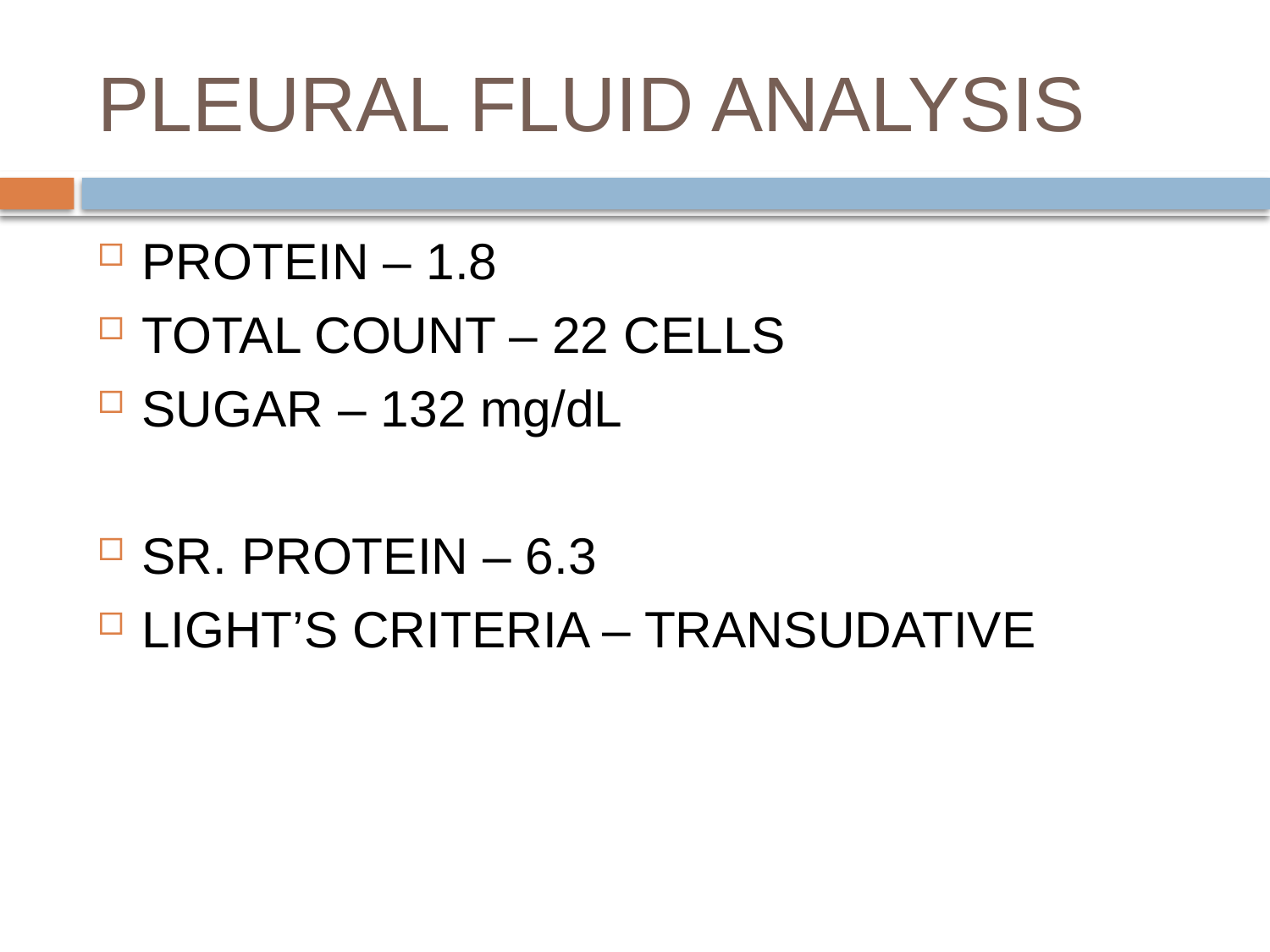

# PLEURAL FLUID ANALYSIS
PROTEIN – 1.8
TOTAL COUNT – 22 CELLS
SUGAR – 132 mg/dL

SR. PROTEIN – 6.3
LIGHT’S CRITERIA – TRANSUDATIVE